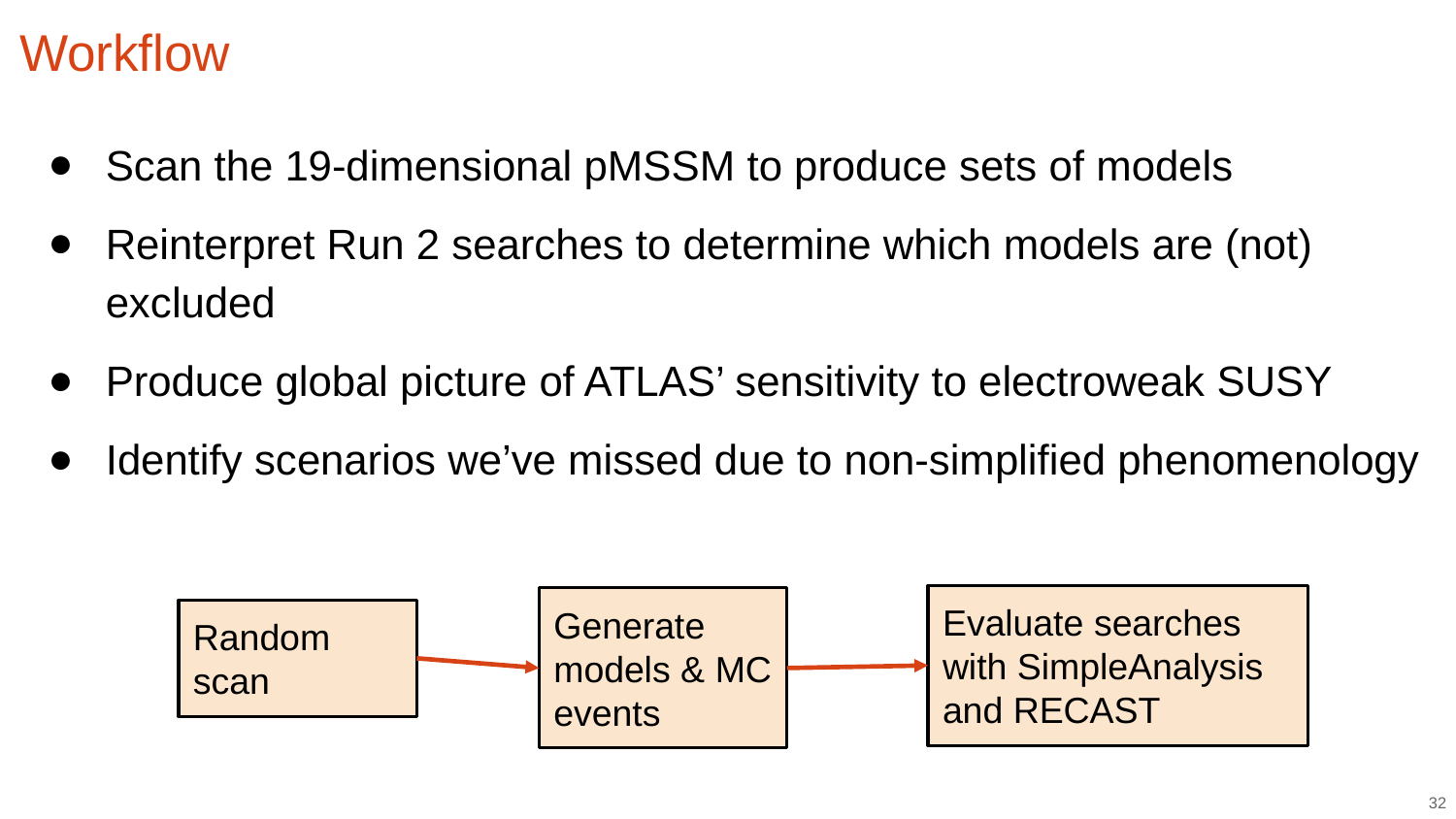

# Workflow
Scan the 19-dimensional pMSSM to produce sets of models
Reinterpret Run 2 searches to determine which models are (not) excluded
Produce global picture of ATLAS’ sensitivity to electroweak SUSY
Identify scenarios we’ve missed due to non-simplified phenomenology
Evaluate searches with SimpleAnalysis and RECAST
Generate models & MC events
Random scan
32